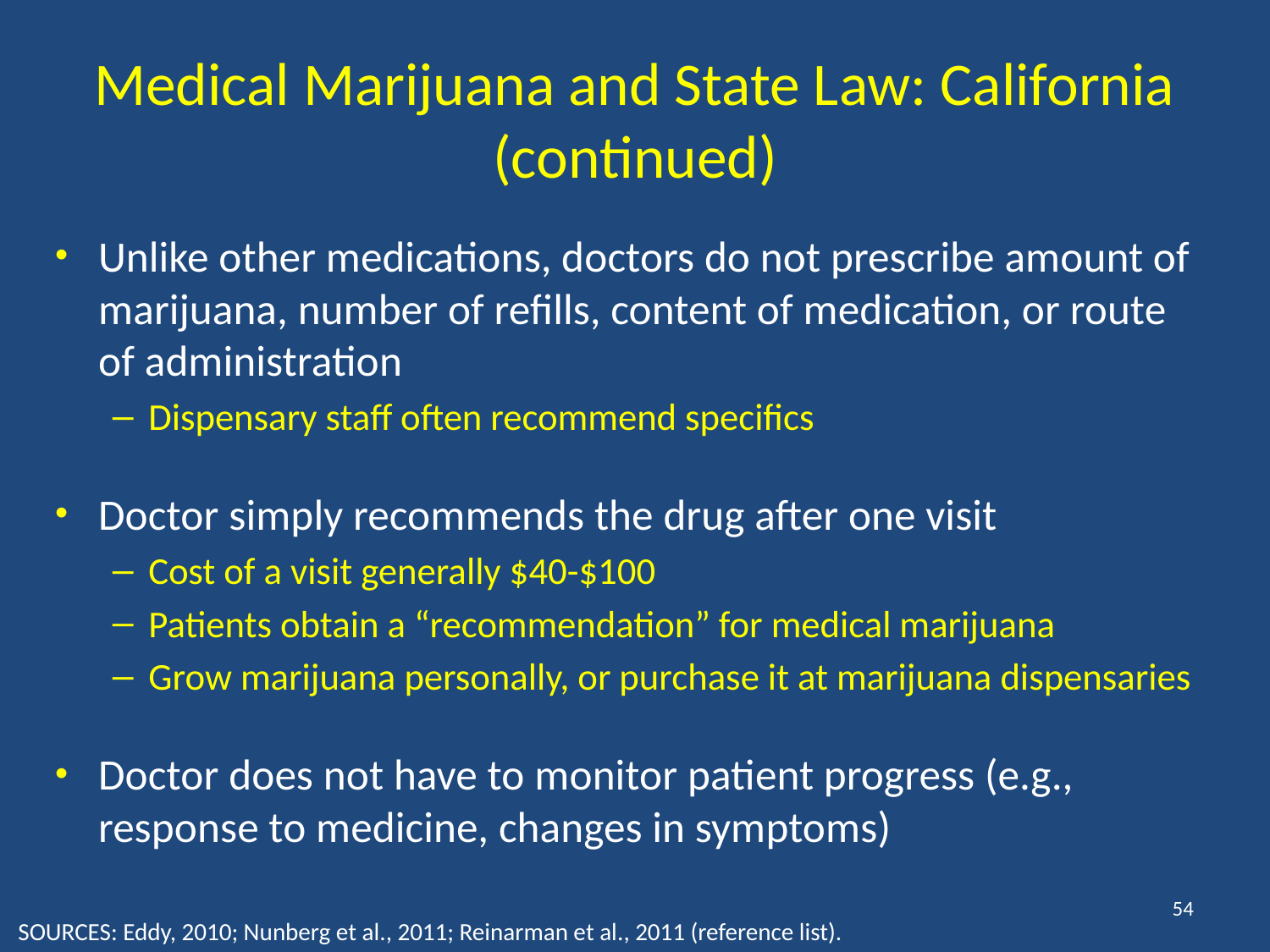

# Medical Marijuana and State Law: California (continued)
Unlike other medications, doctors do not prescribe amount of marijuana, number of refills, content of medication, or route of administration
Dispensary staff often recommend specifics

Doctor simply recommends the drug after one visit
Cost of a visit generally $40-$100
Patients obtain a “recommendation” for medical marijuana
Grow marijuana personally, or purchase it at marijuana dispensaries

Doctor does not have to monitor patient progress (e.g., response to medicine, changes in symptoms)

54
SOURCES: Eddy, 2010; Nunberg et al., 2011; Reinarman et al., 2011 (reference list).